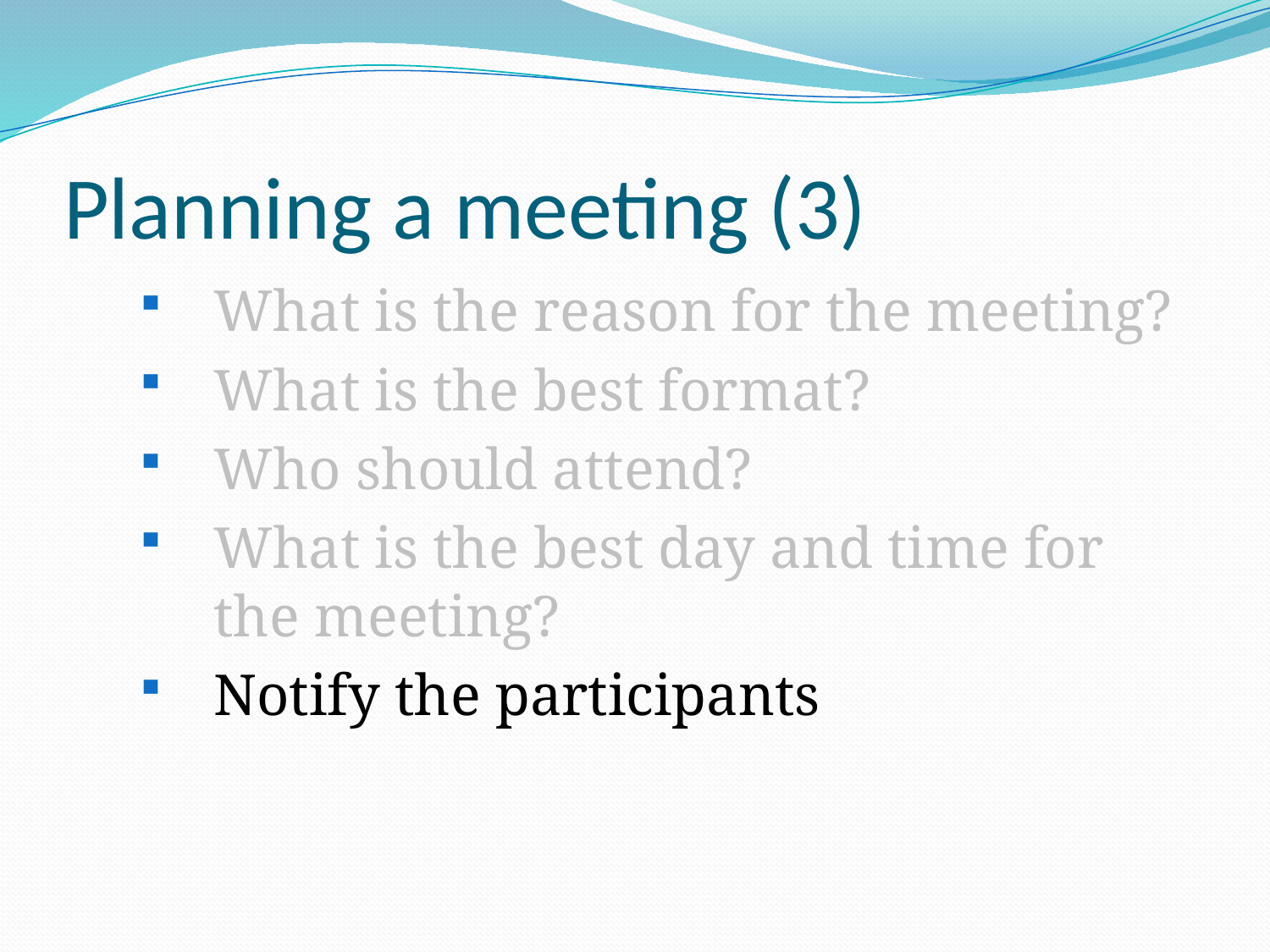

# Planning a meeting (3)
What is the reason for the meeting?
What is the best format?
Who should attend?
What is the best day and time for the meeting?
Notify the participants